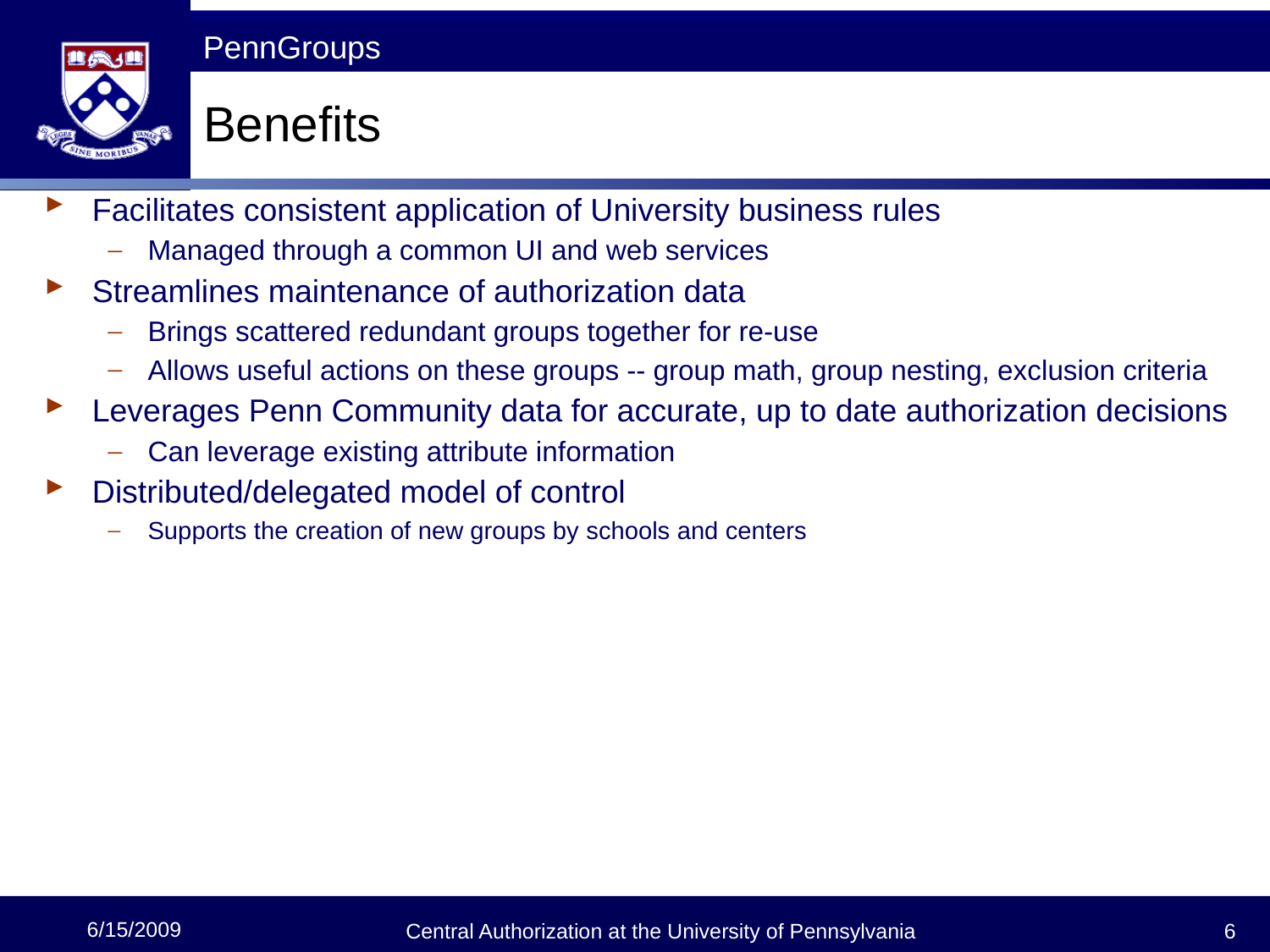

# Benefits
Facilitates consistent application of University business rules
Managed through a common UI and web services
Streamlines maintenance of authorization data
Brings scattered redundant groups together for re-use
Allows useful actions on these groups -- group math, group nesting, exclusion criteria
Leverages Penn Community data for accurate, up to date authorization decisions
Can leverage existing attribute information
Distributed/delegated model of control
Supports the creation of new groups by schools and centers

6/15/2009
Central Authorization at the University of Pennsylvania
6